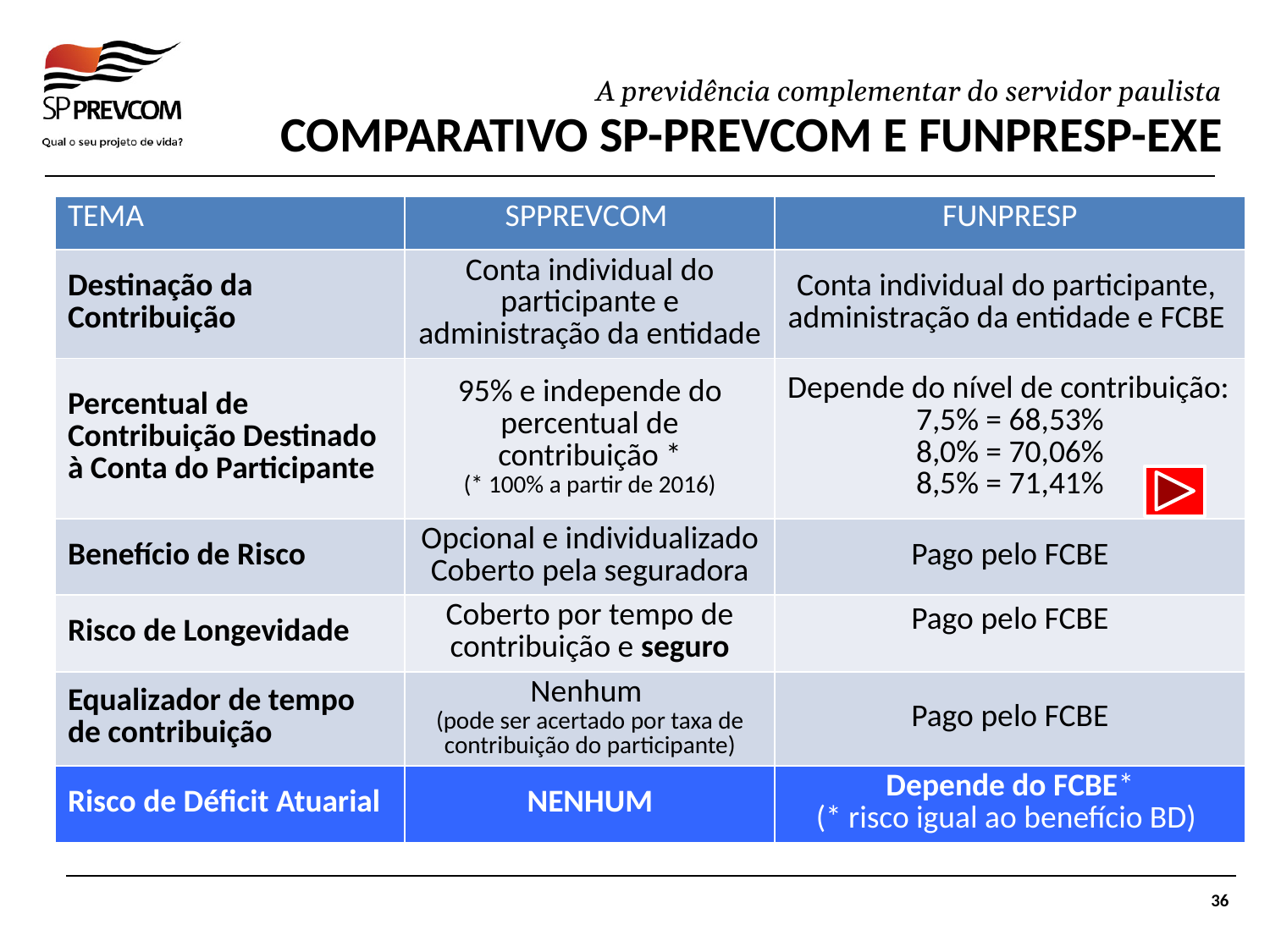

COMPARATIVO SP-PREVCOM E FUNPRESP-EXE
| TEMA | SPPREVCOM | FUNPRESP |
| --- | --- | --- |
| Destinação da Contribuição | Conta individual do participante e administração da entidade | Conta individual do participante, administração da entidade e FCBE |
| Percentual de Contribuição Destinado à Conta do Participante | 95% e independe do percentual de contribuição \* (\* 100% a partir de 2016) | Depende do nível de contribuição: 7,5% = 68,53% 8,0% = 70,06% 8,5% = 71,41% |
| Benefício de Risco | Opcional e individualizado Coberto pela seguradora | Pago pelo FCBE |
| Risco de Longevidade | Coberto por tempo de contribuição e seguro | Pago pelo FCBE |
| Equalizador de tempo de contribuição | Nenhum (pode ser acertado por taxa de contribuição do participante) | Pago pelo FCBE |
| Risco de Déficit Atuarial | NENHUM | Depende do FCBE\* (\* risco igual ao benefício BD) |

36